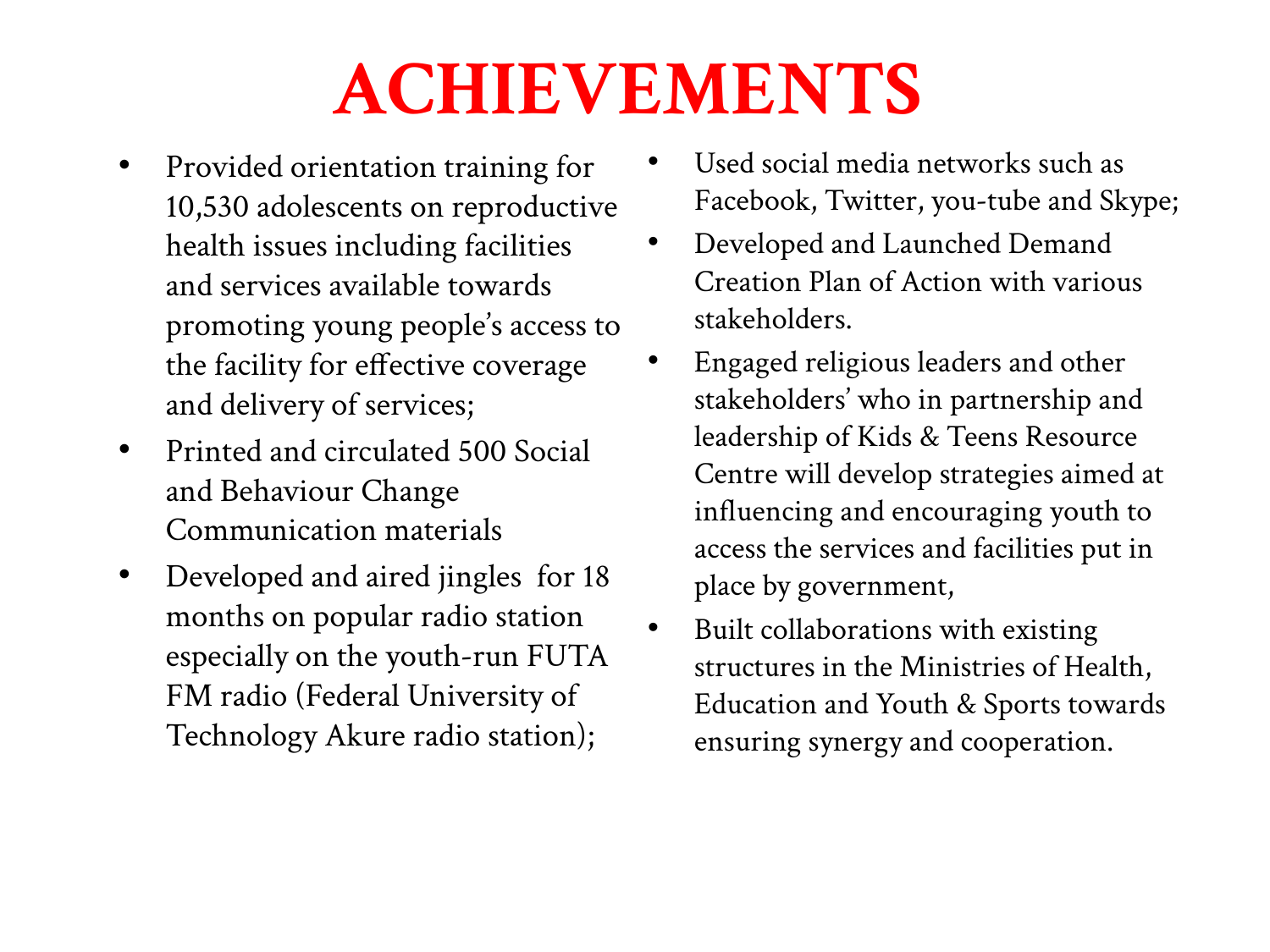

# ACHIEVEMENTS
Used social media networks such as Facebook, Twitter, you-tube and Skype;
Developed and Launched Demand Creation Plan of Action with various stakeholders.
Engaged religious leaders and other stakeholders’ who in partnership and leadership of Kids & Teens Resource Centre will develop strategies aimed at influencing and encouraging youth to access the services and facilities put in place by government,
Built collaborations with existing structures in the Ministries of Health,  Education and Youth & Sports towards ensuring synergy and cooperation.
Provided orientation training for 10,530 adolescents on reproductive health issues including facilities and services available towards promoting young people’s access to the facility for effective coverage and delivery of services;
Printed and circulated 500 Social and Behaviour Change Communication materials
Developed and aired jingles  for 18 months on popular radio station especially on the youth-run FUTA FM radio (Federal University of Technology Akure radio station);